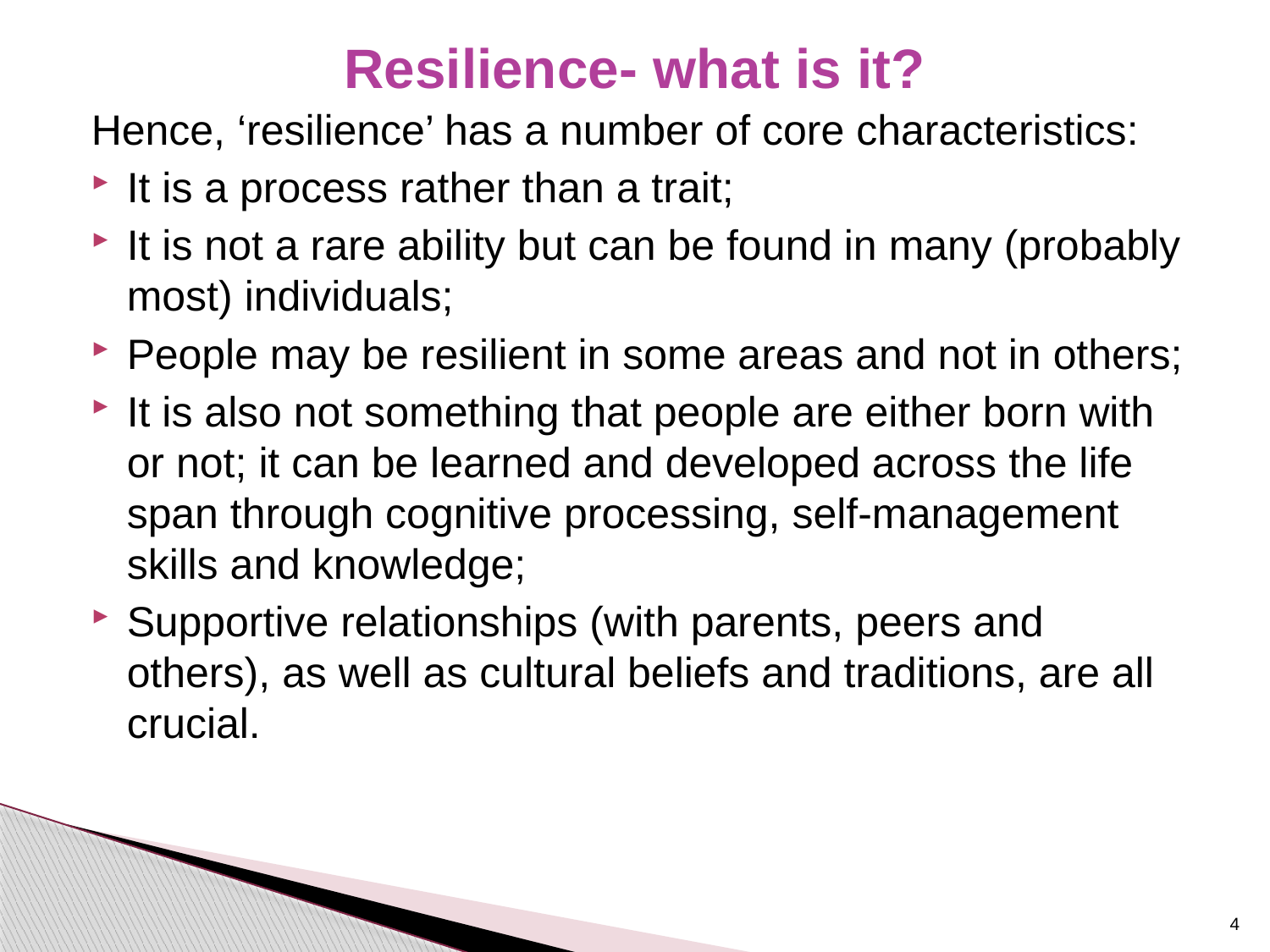

# Resilience- what is it?
Hence, ‘resilience’ has a number of core characteristics:
It is a process rather than a trait;
It is not a rare ability but can be found in many (probably most) individuals;
People may be resilient in some areas and not in others;
It is also not something that people are either born with or not; it can be learned and developed across the life span through cognitive processing, self-management skills and knowledge;
Supportive relationships (with parents, peers and others), as well as cultural beliefs and traditions, are all crucial.
4